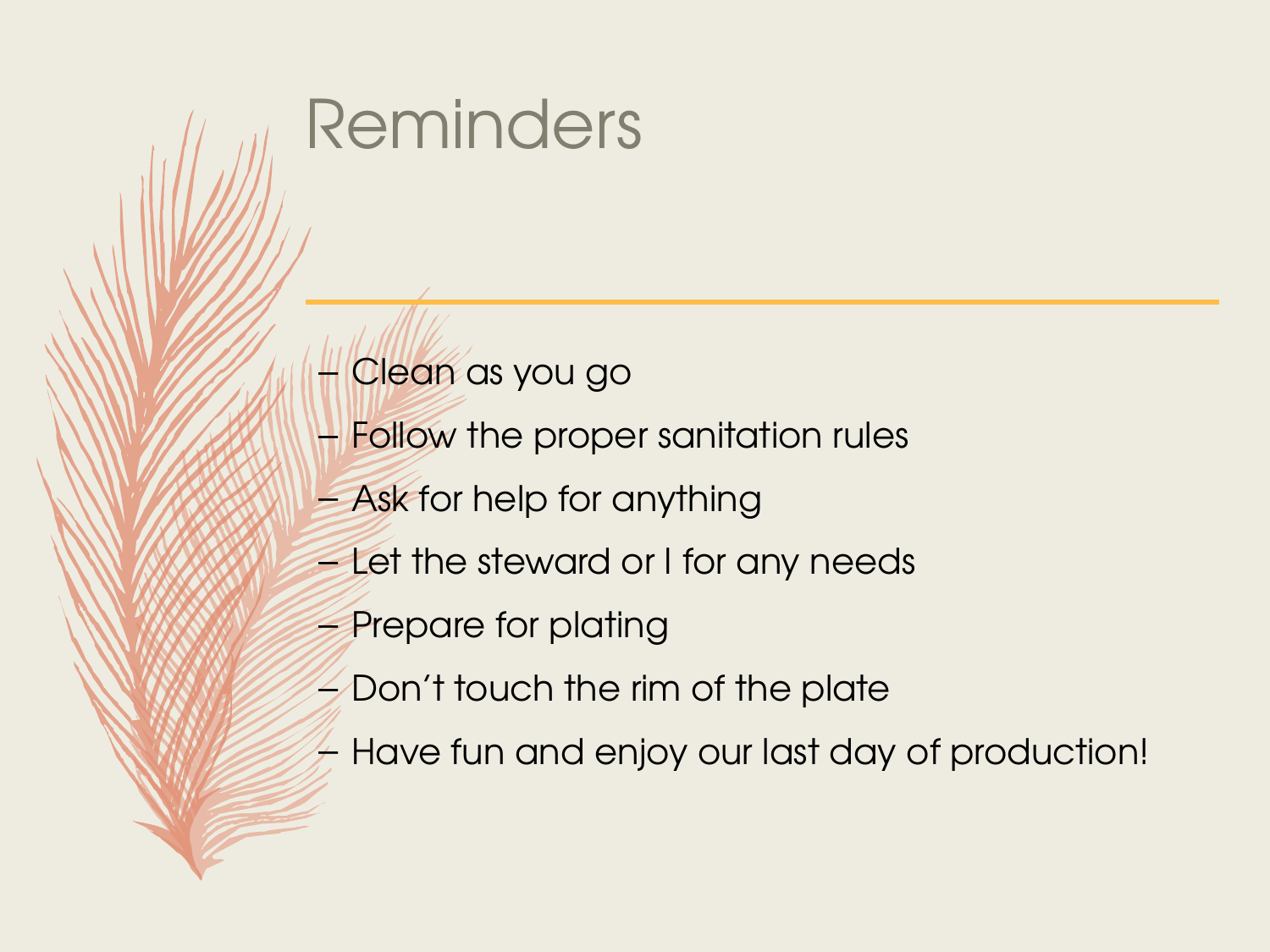

# Reminders
Clean as you go
Follow the proper sanitation rules
Ask for help for anything
Let the steward or I for any needs
Prepare for plating
Don’t touch the rim of the plate
Have fun and enjoy our last day of production!